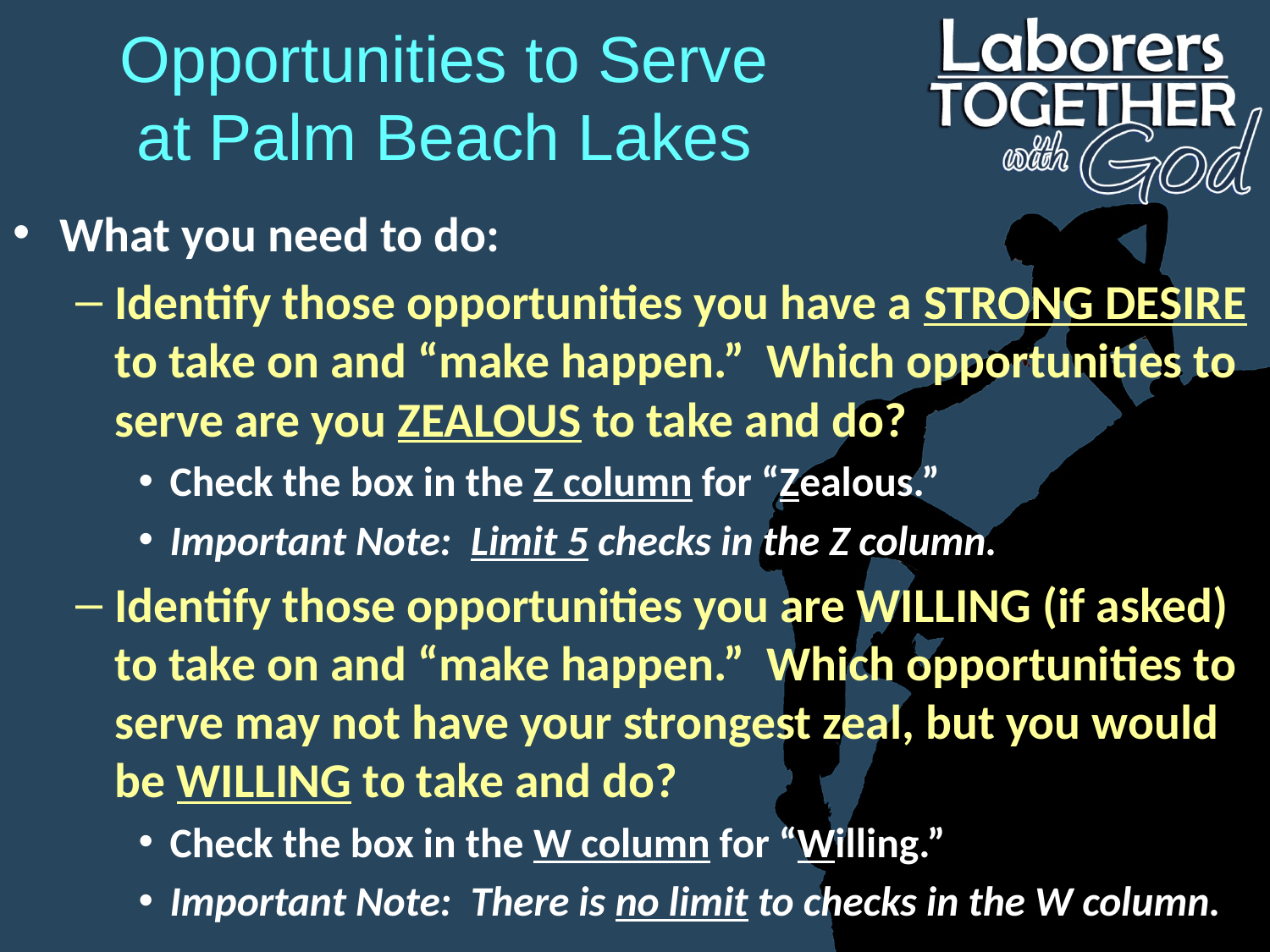

# Opportunities to Serve at Palm Beach Lakes
What you need to do:
Identify those opportunities you have a STRONG DESIRE to take on and “make happen.”  Which opportunities to serve are you ZEALOUS to take and do?
Check the box in the Z column for “Zealous.”
Important Note:  Limit 5 checks in the Z column.
Identify those opportunities you are WILLING (if asked) to take on and “make happen.”  Which opportunities to serve may not have your strongest zeal, but you would be WILLING to take and do?
Check the box in the W column for “Willing.”
Important Note:  There is no limit to checks in the W column.